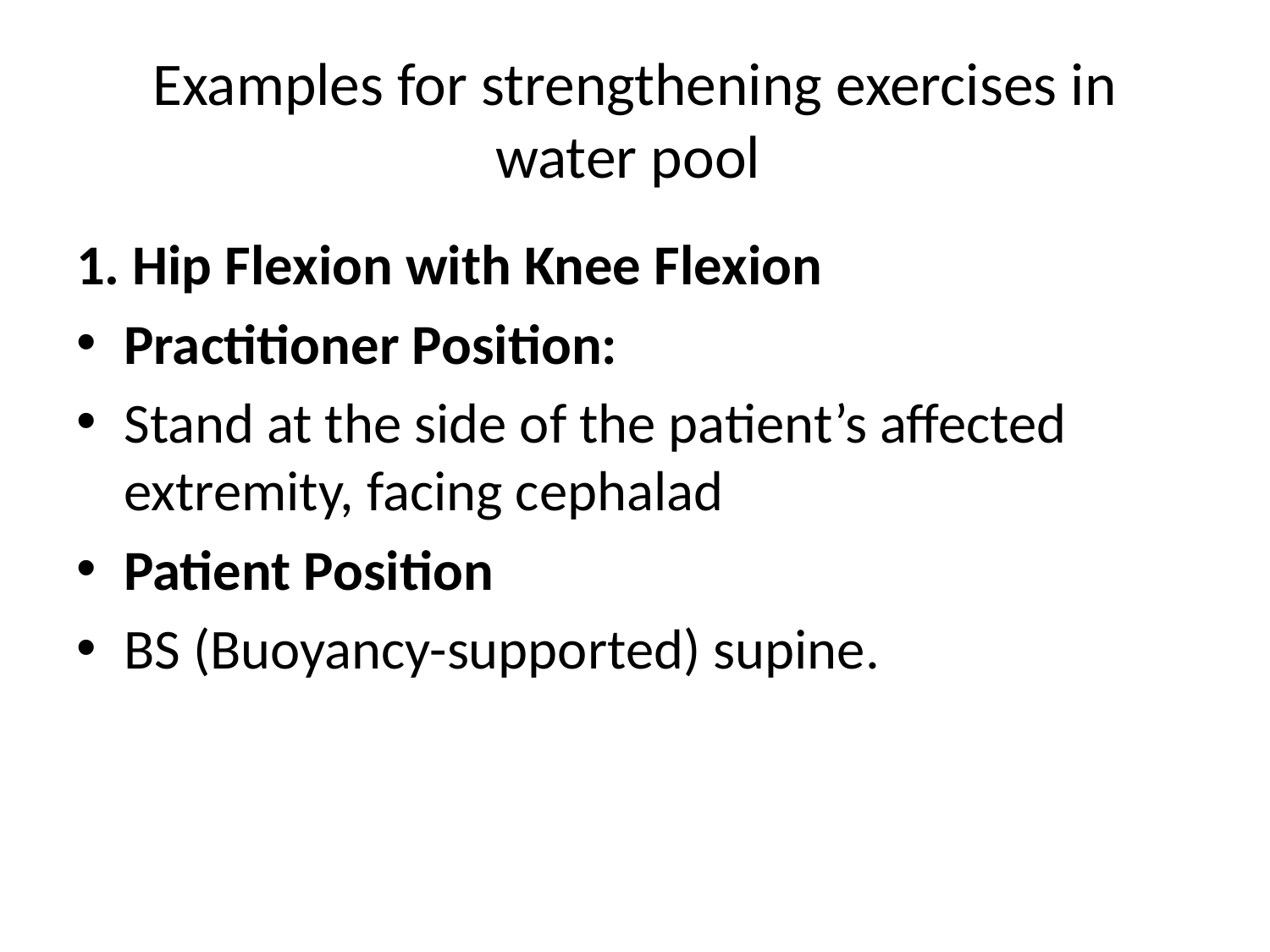

# Examples for strengthening exercises in water pool
1. Hip Flexion with Knee Flexion
Practitioner Position:
Stand at the side of the patient’s affected extremity, facing cephalad
Patient Position
BS (Buoyancy-supported) supine.